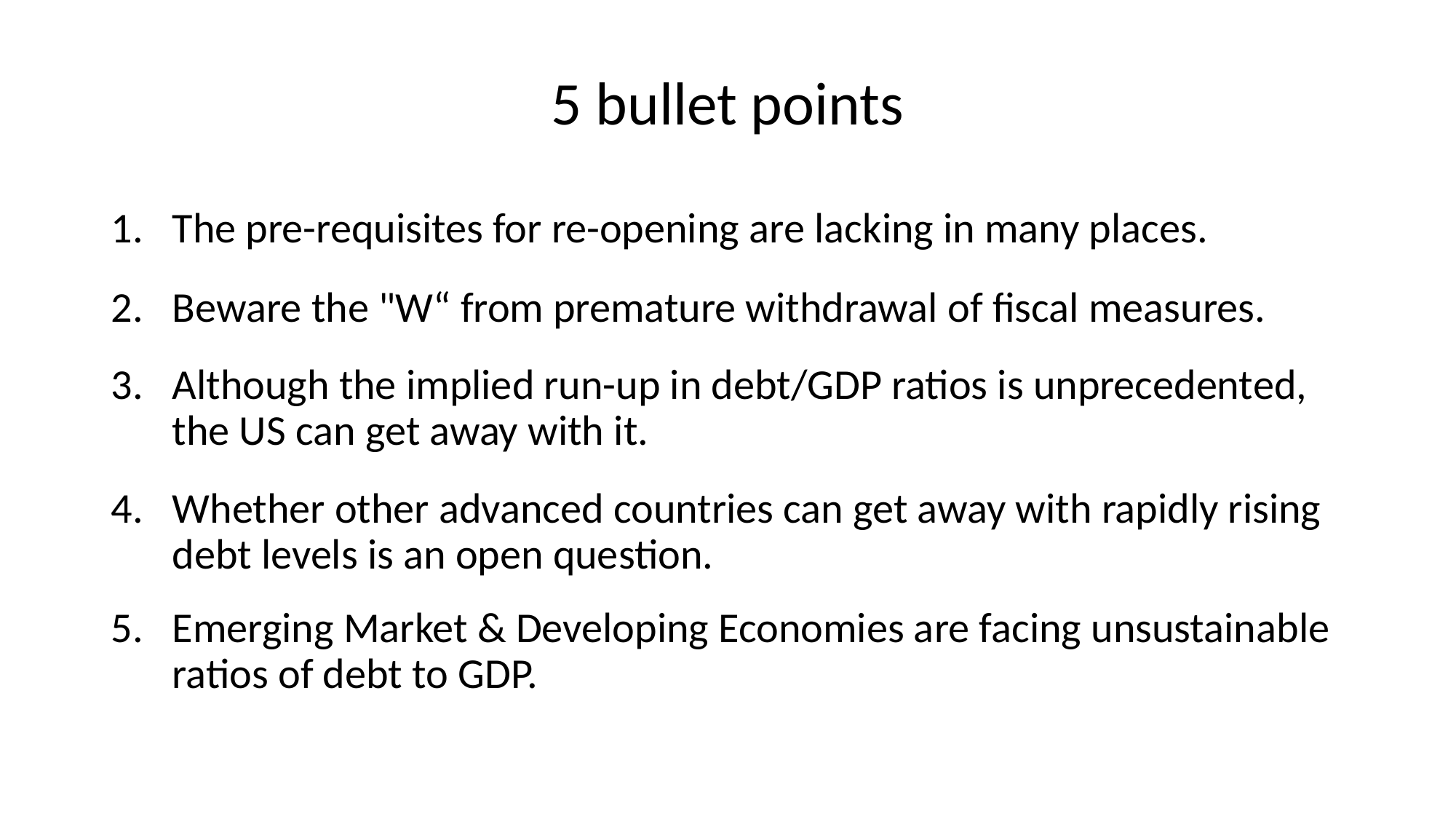

# 5 bullet points
The pre-requisites for re-opening are lacking in many places.
Beware the "W“ from premature withdrawal of fiscal measures.
Although the implied run-up in debt/GDP ratios is unprecedented, the US can get away with it.
Whether other advanced countries can get away with rapidly rising debt levels is an open question.
Emerging Market & Developing Economies are facing unsustainable ratios of debt to GDP.